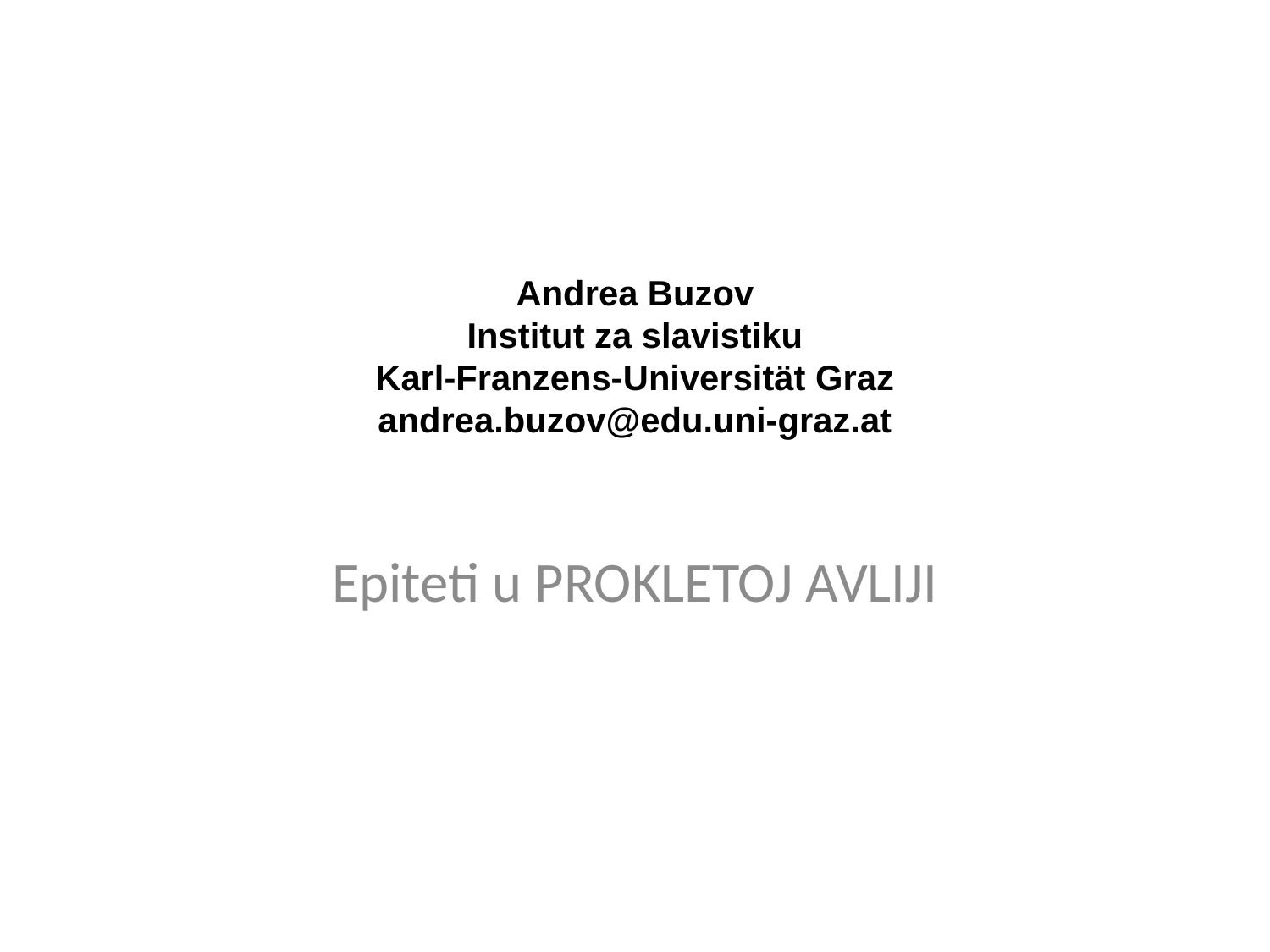

# Andrea Buzov Institut za slavistiku Karl-Franzens-Universität Graz andrea.buzov@edu.uni-graz.at
Epiteti u Prokletoj avliji